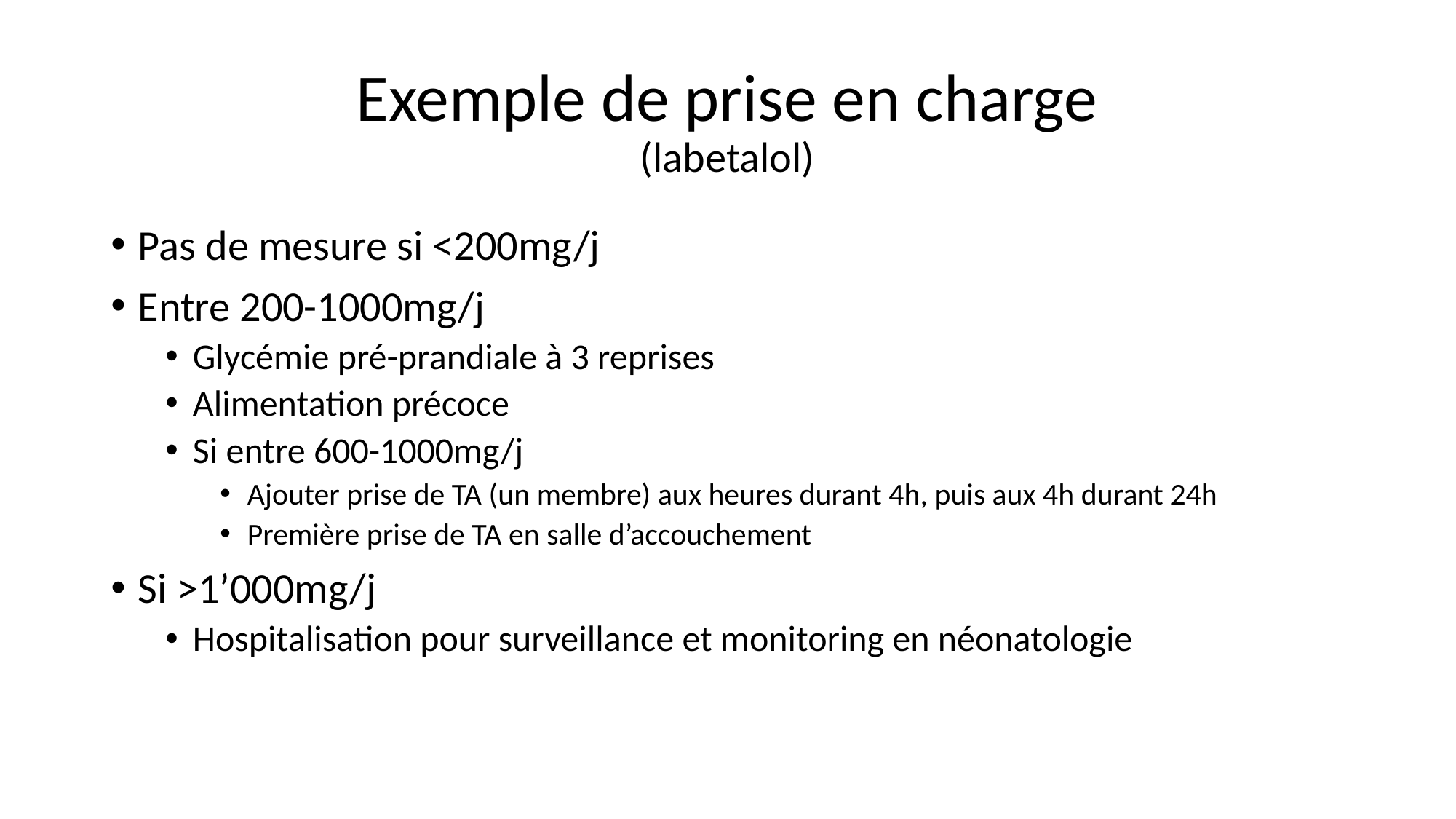

# Exemple de prise en charge (labetalol)
Pas de mesure si <200mg/j
Entre 200-1000mg/j
Glycémie pré-prandiale à 3 reprises
Alimentation précoce
Si entre 600-1000mg/j
Ajouter prise de TA (un membre) aux heures durant 4h, puis aux 4h durant 24h
Première prise de TA en salle d’accouchement
Si >1’000mg/j
Hospitalisation pour surveillance et monitoring en néonatologie